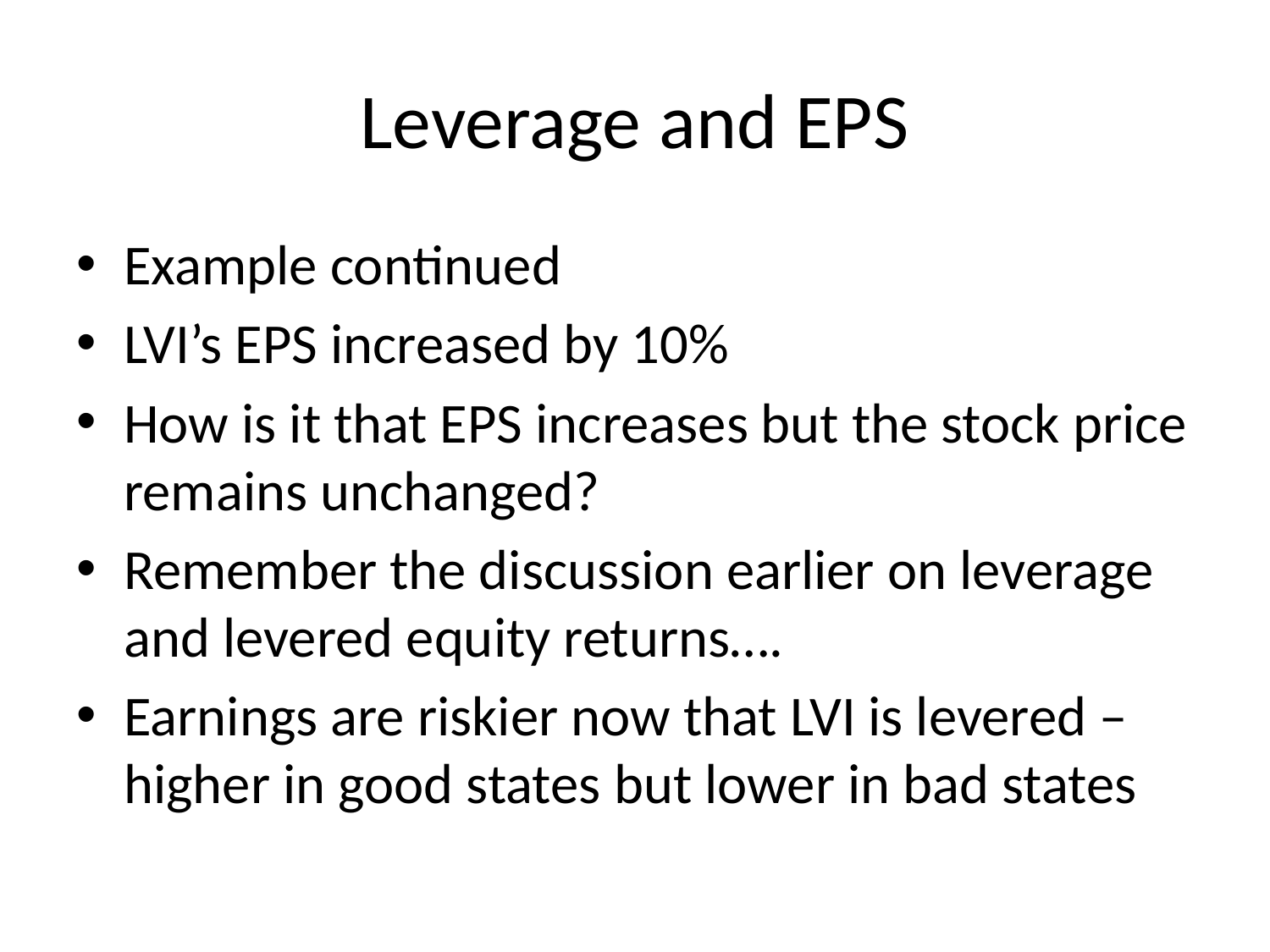

# Leverage and EPS
Example continued
LVI’s EPS increased by 10%
How is it that EPS increases but the stock price remains unchanged?
Remember the discussion earlier on leverage and levered equity returns….
Earnings are riskier now that LVI is levered – higher in good states but lower in bad states